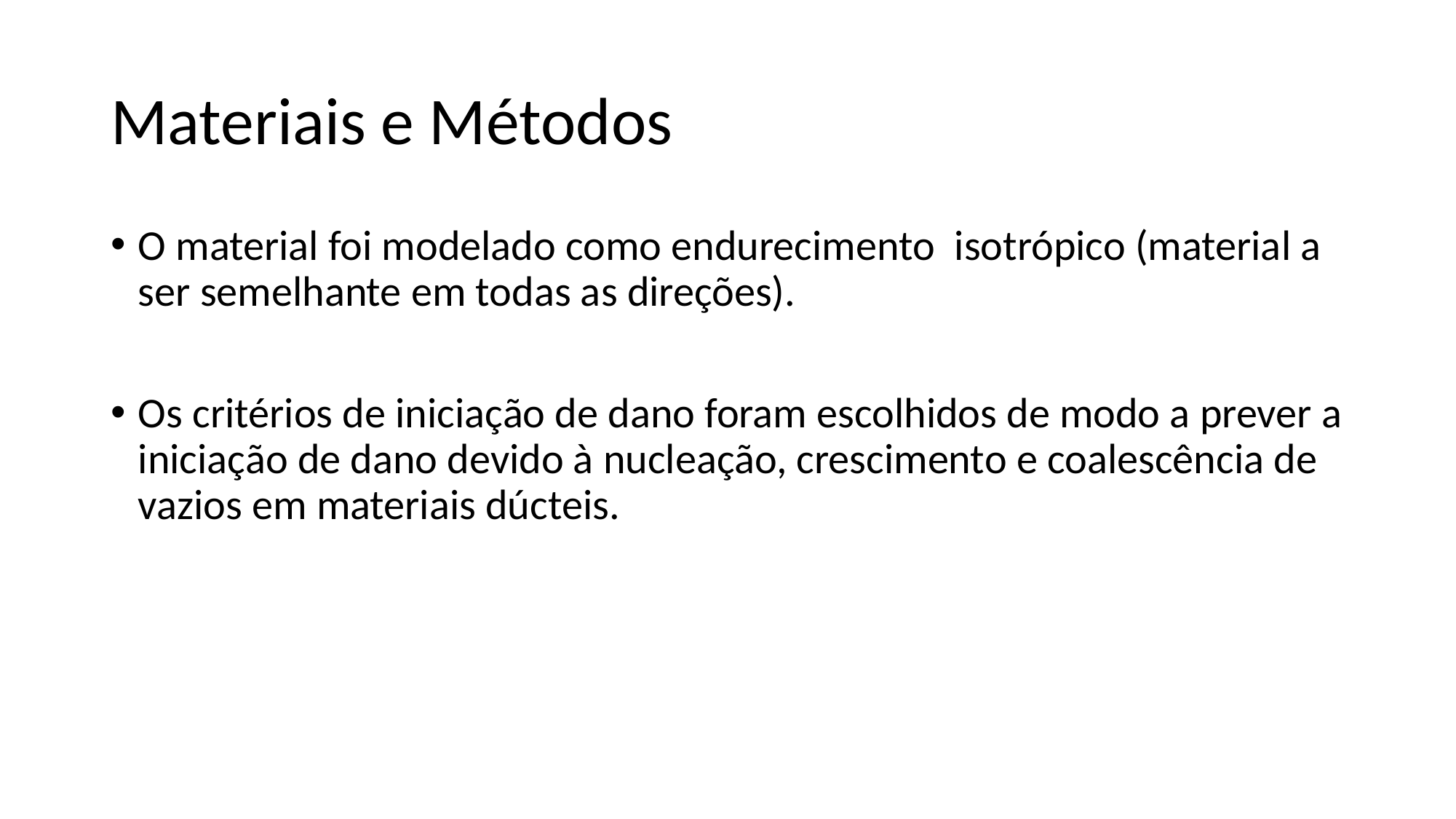

# Materiais e Métodos
O material foi modelado como endurecimento  isotrópico (material a ser semelhante em todas as direções).

Os critérios de iniciação de dano foram escolhidos de modo a prever a iniciação de dano devido à nucleação, crescimento e coalescência de vazios em materiais dúcteis.